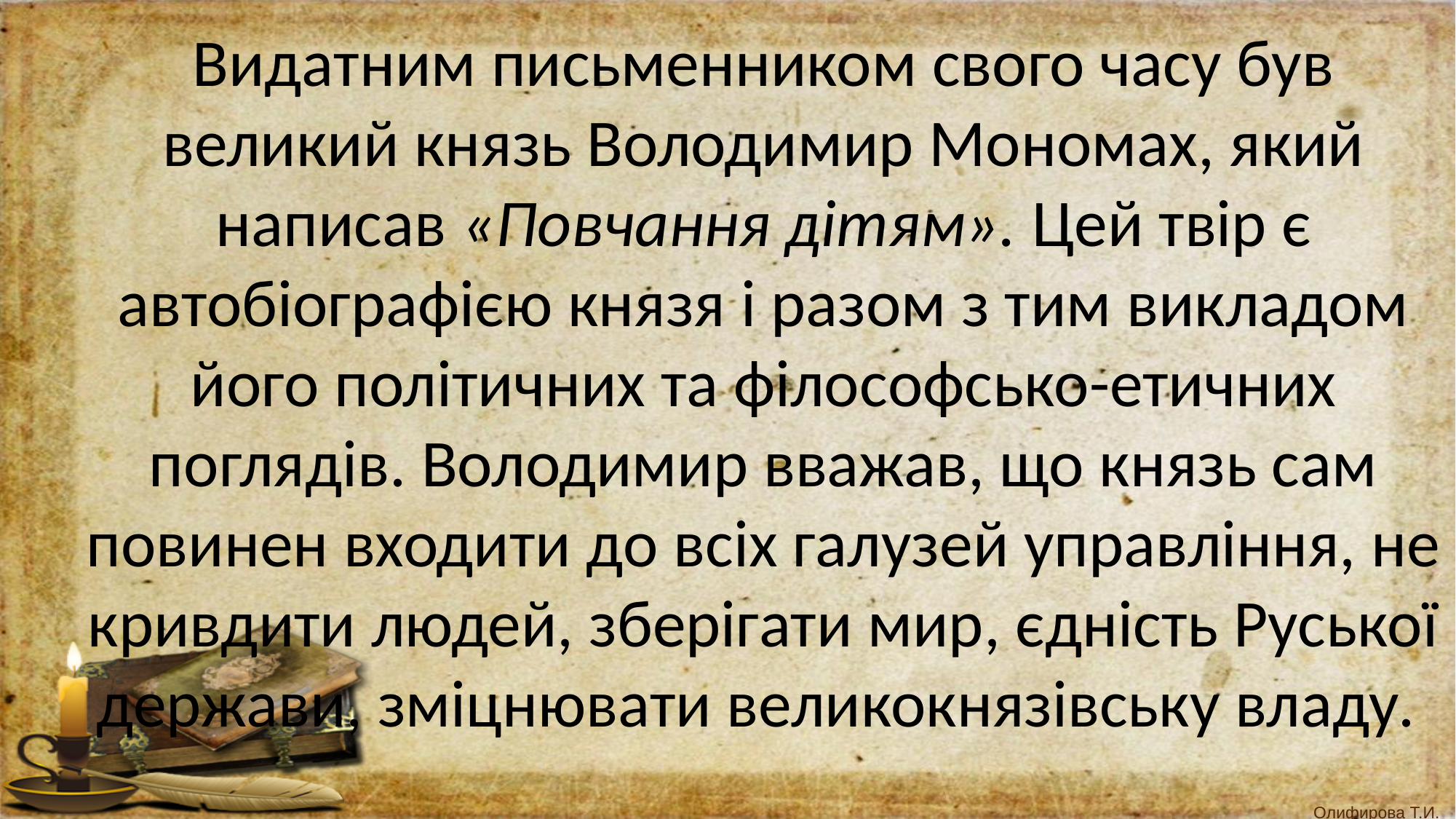

# Видатним письменником свого часу був великий князь Володимир Мономах, який написав «Повчання дітям». Цей твір є автобіографією князя і разом з тим викладом його політичних та філософсько-етичних поглядів. Володимир вважав, що князь сам повинен входити до всіх галузей управління, не кривдити людей, зберігати мир, єдність Руської держави, зміцнювати великокнязівську владу.